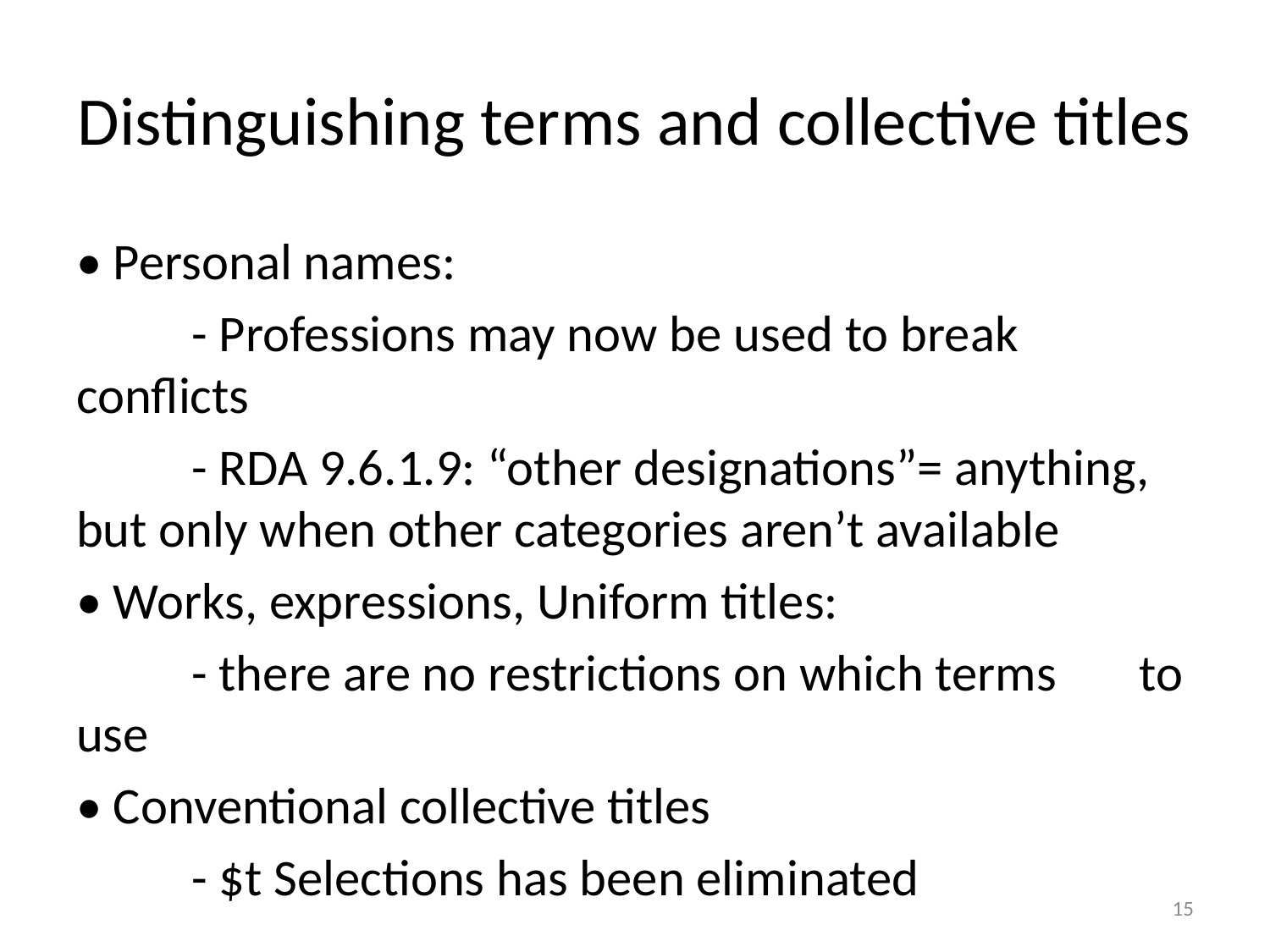

# Distinguishing terms and collective titles
• Personal names:
	- Professions may now be used to break 	  conflicts
	- RDA 9.6.1.9: “other designations”= anything, but only when other categories aren’t available
• Works, expressions, Uniform titles:
	- there are no restrictions on which terms 	  to use
• Conventional collective titles
	- $t Selections has been eliminated
15